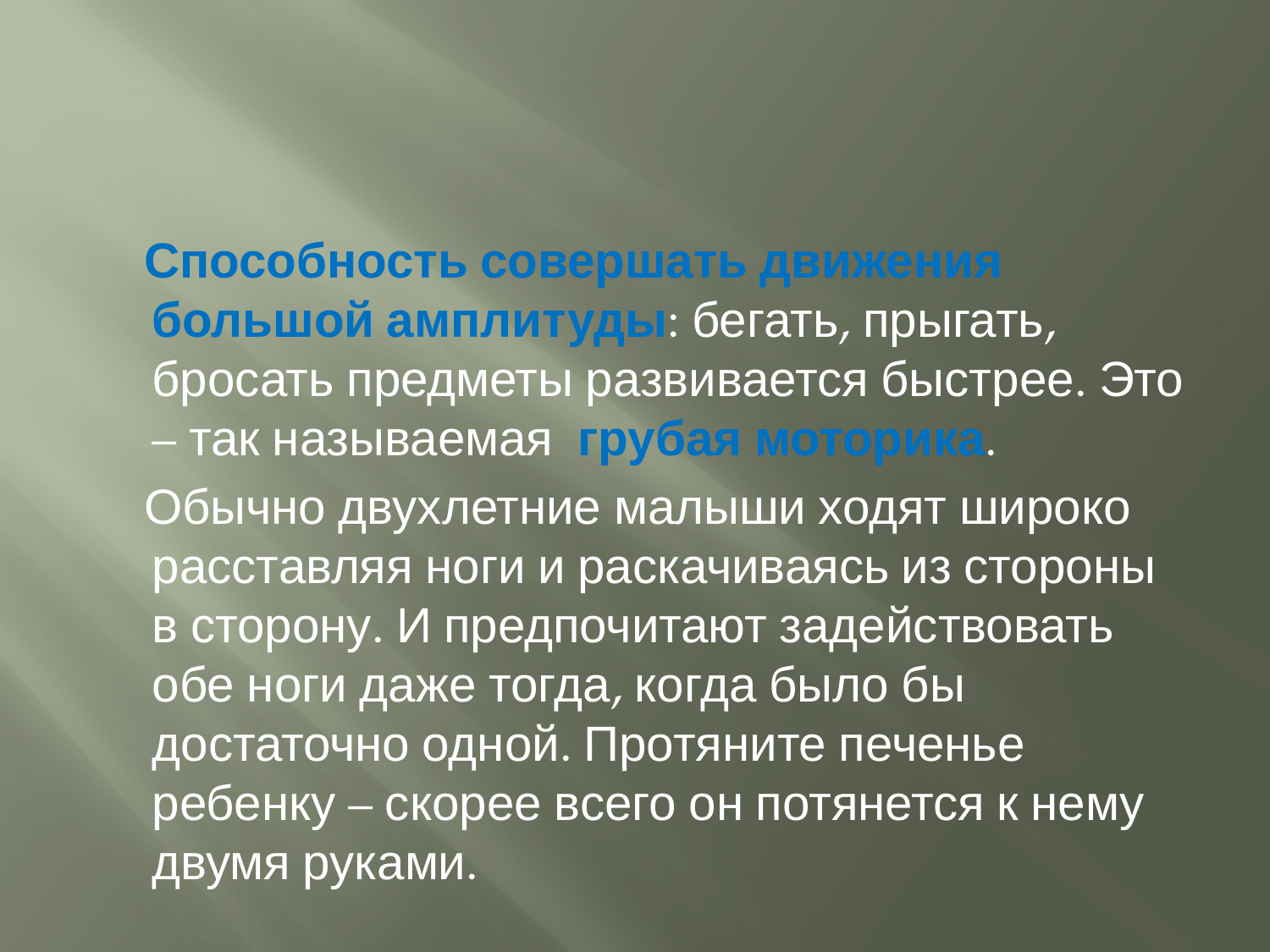

#
    Способность совершать движения большой амплитуды: бегать, прыгать, бросать предметы развивается быстрее. Это – так называемая  грубая моторика.
    Обычно двухлетние малыши ходят широко расставляя ноги и раскачиваясь из стороны в сторону. И предпочитают задействовать обе ноги даже тогда, когда было бы достаточно одной. Протяните печенье ребенку – скорее всего он потянется к нему двумя руками.